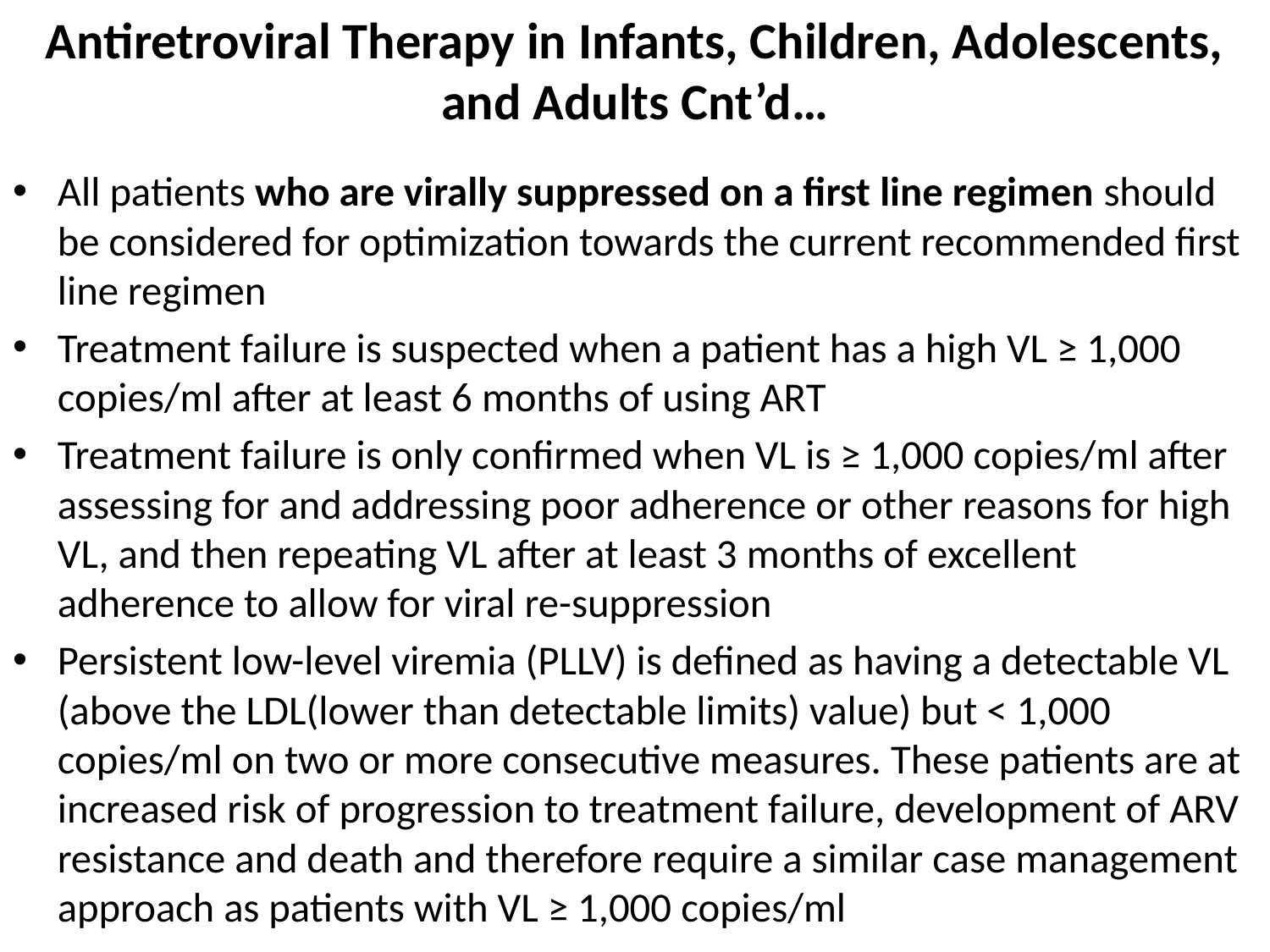

# Antiretroviral Therapy in Infants, Children, Adolescents, and Adults Cnt’d…
All patients who are virally suppressed on a first line regimen should be considered for optimization towards the current recommended first line regimen
Treatment failure is suspected when a patient has a high VL ≥ 1,000 copies/ml after at least 6 months of using ART
Treatment failure is only confirmed when VL is ≥ 1,000 copies/ml after assessing for and addressing poor adherence or other reasons for high VL, and then repeating VL after at least 3 months of excellent adherence to allow for viral re-suppression
Persistent low-level viremia (PLLV) is defined as having a detectable VL (above the LDL(lower than detectable limits) value) but < 1,000 copies/ml on two or more consecutive measures. These patients are at increased risk of progression to treatment failure, development of ARV resistance and death and therefore require a similar case management approach as patients with VL ≥ 1,000 copies/ml